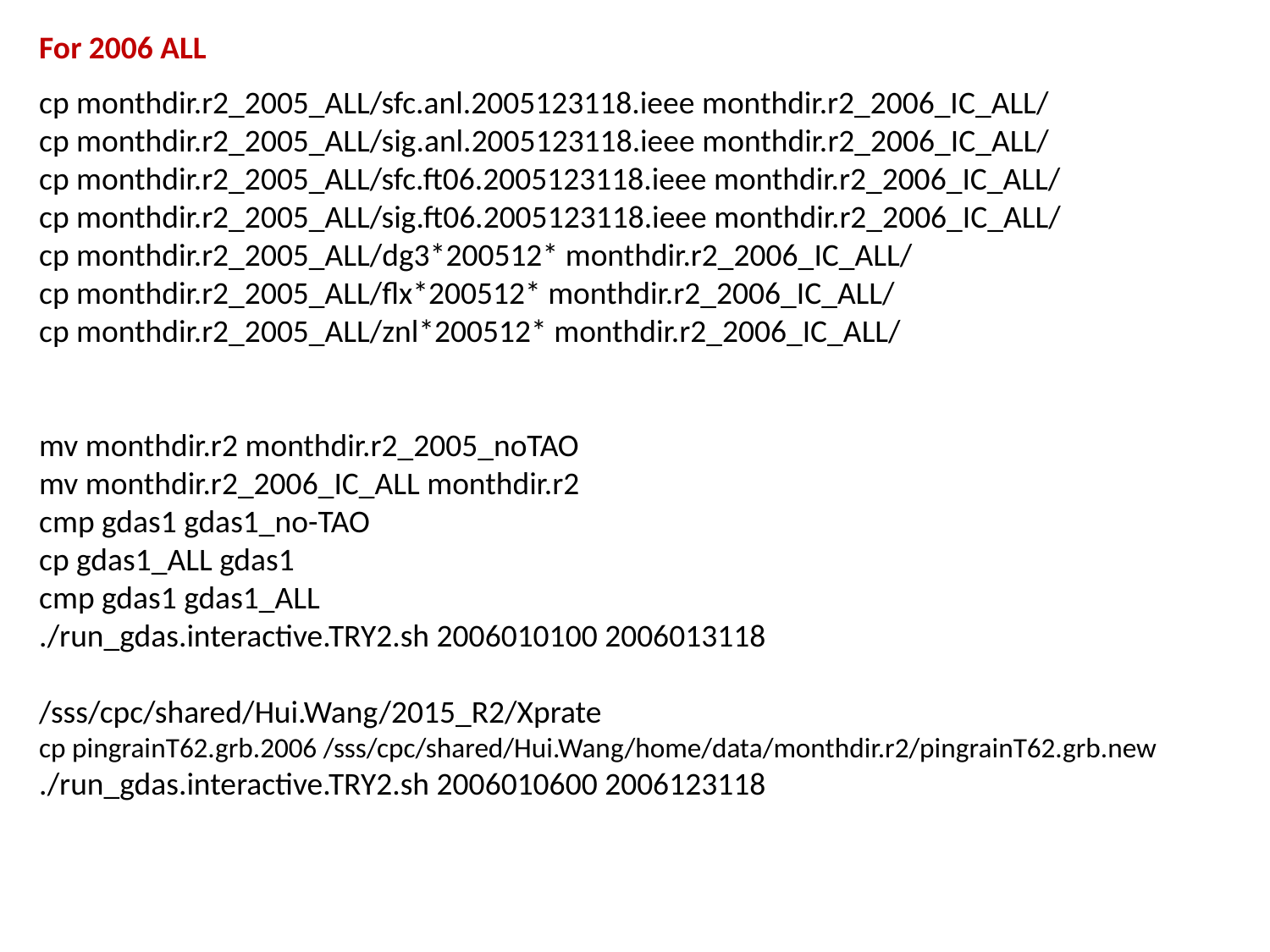

For 2006 ALL

cp monthdir.r2_2005_ALL/sfc.anl.2005123118.ieee monthdir.r2_2006_IC_ALL/
cp monthdir.r2_2005_ALL/sig.anl.2005123118.ieee monthdir.r2_2006_IC_ALL/
cp monthdir.r2_2005_ALL/sfc.ft06.2005123118.ieee monthdir.r2_2006_IC_ALL/
cp monthdir.r2_2005_ALL/sig.ft06.2005123118.ieee monthdir.r2_2006_IC_ALL/
cp monthdir.r2_2005_ALL/dg3*200512* monthdir.r2_2006_IC_ALL/
cp monthdir.r2_2005_ALL/flx*200512* monthdir.r2_2006_IC_ALL/
cp monthdir.r2_2005_ALL/znl*200512* monthdir.r2_2006_IC_ALL/

mv monthdir.r2 monthdir.r2_2005_noTAO
mv monthdir.r2_2006_IC_ALL monthdir.r2
cmp gdas1 gdas1_no-TAO
cp gdas1_ALL gdas1
cmp gdas1 gdas1_ALL
./run_gdas.interactive.TRY2.sh 2006010100 2006013118

/sss/cpc/shared/Hui.Wang/2015_R2/Xprate
cp pingrainT62.grb.2006 /sss/cpc/shared/Hui.Wang/home/data/monthdir.r2/pingrainT62.grb.new
./run_gdas.interactive.TRY2.sh 2006010600 2006123118